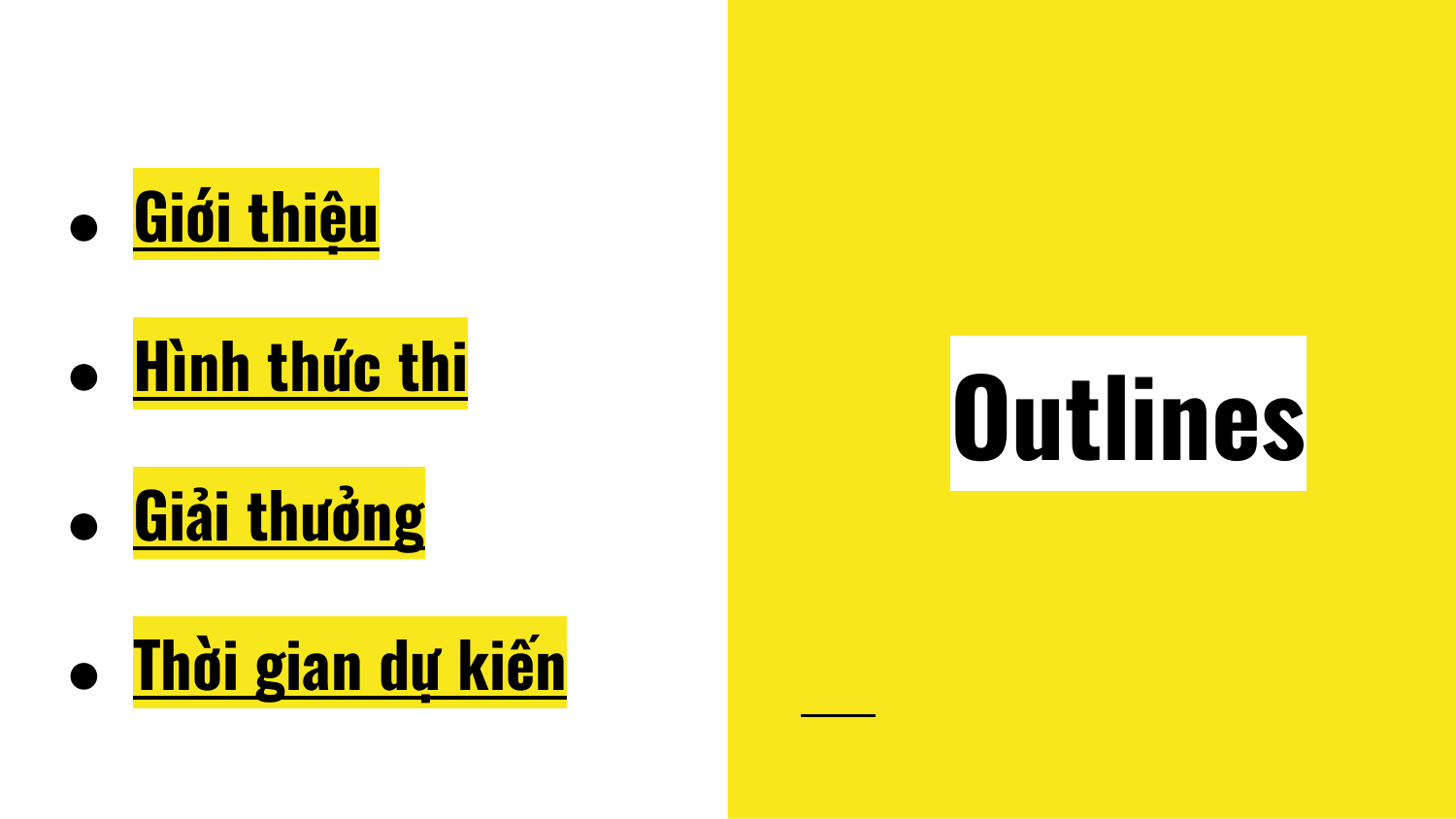

Outlines
# Giới thiệu

Hình thức thi

Giải thưởng

Thời gian dự kiến